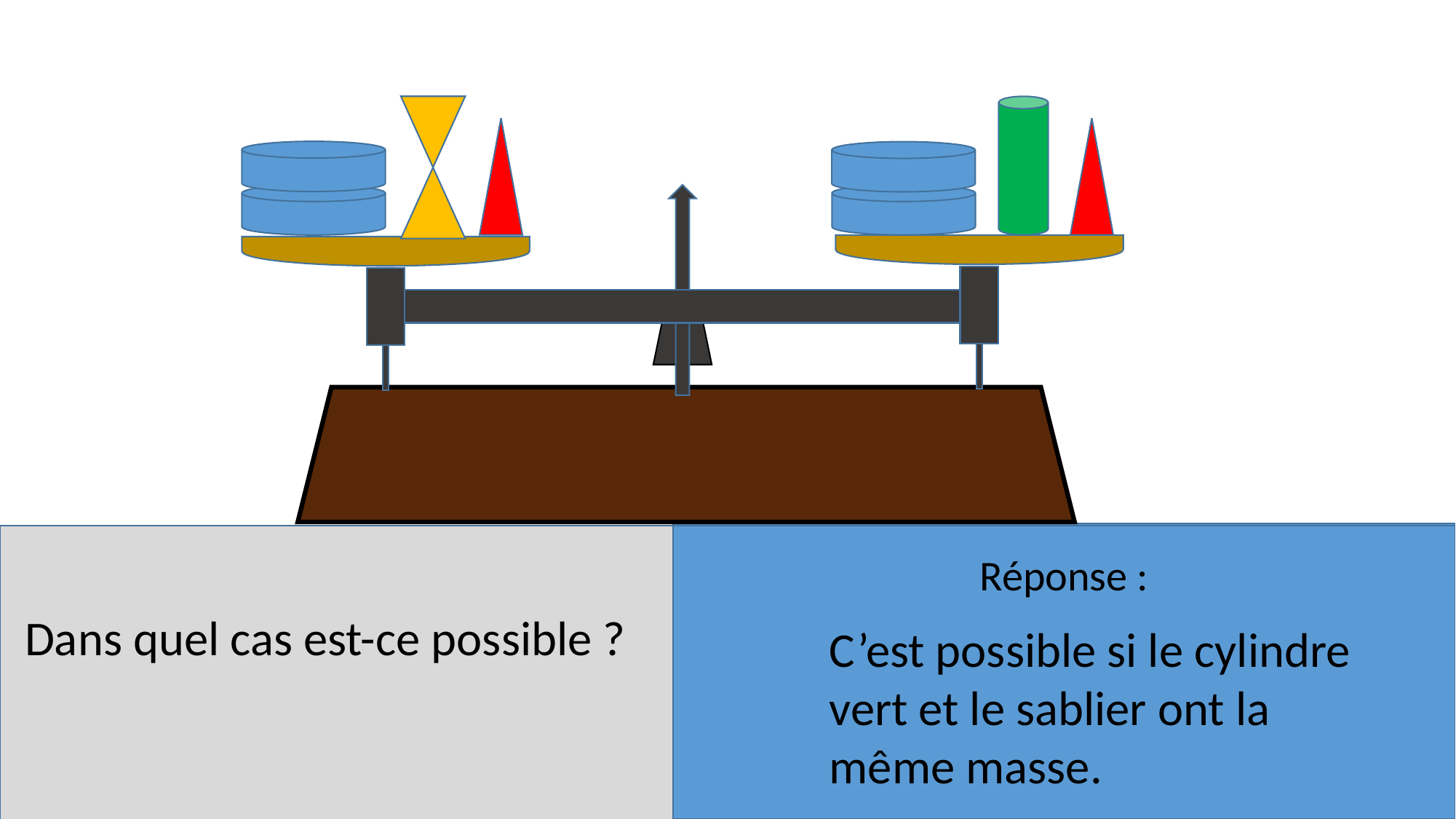

Réponse :

Dans quel cas est-ce possible ?

Réponse :

C’est possible si le cylindre vert et le sablier ont la même masse.